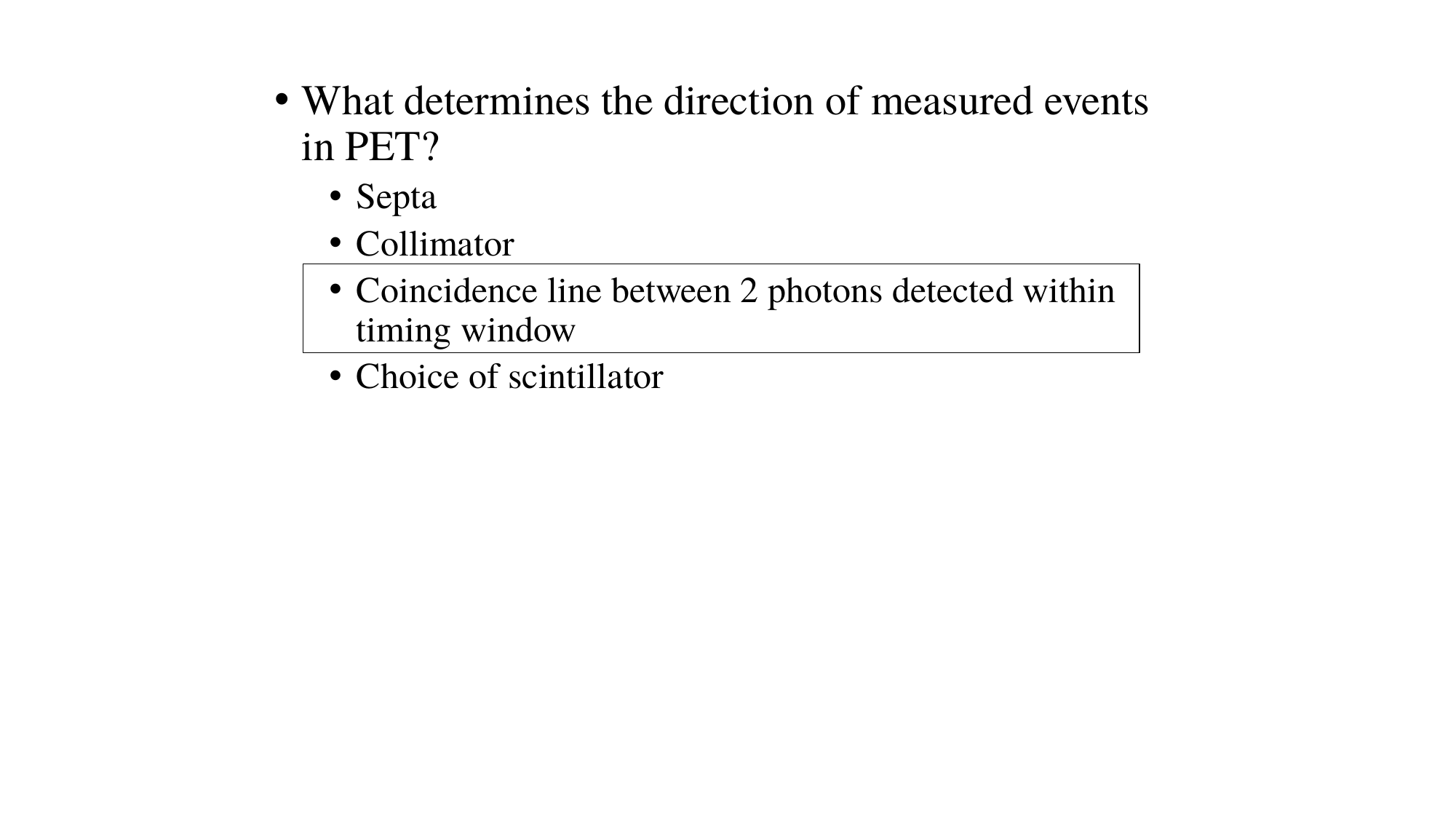

What determines the direction of measured events in PET?
Septa
Collimator
Coincidence line between 2 photons detected within timing window
Choice of scintillator